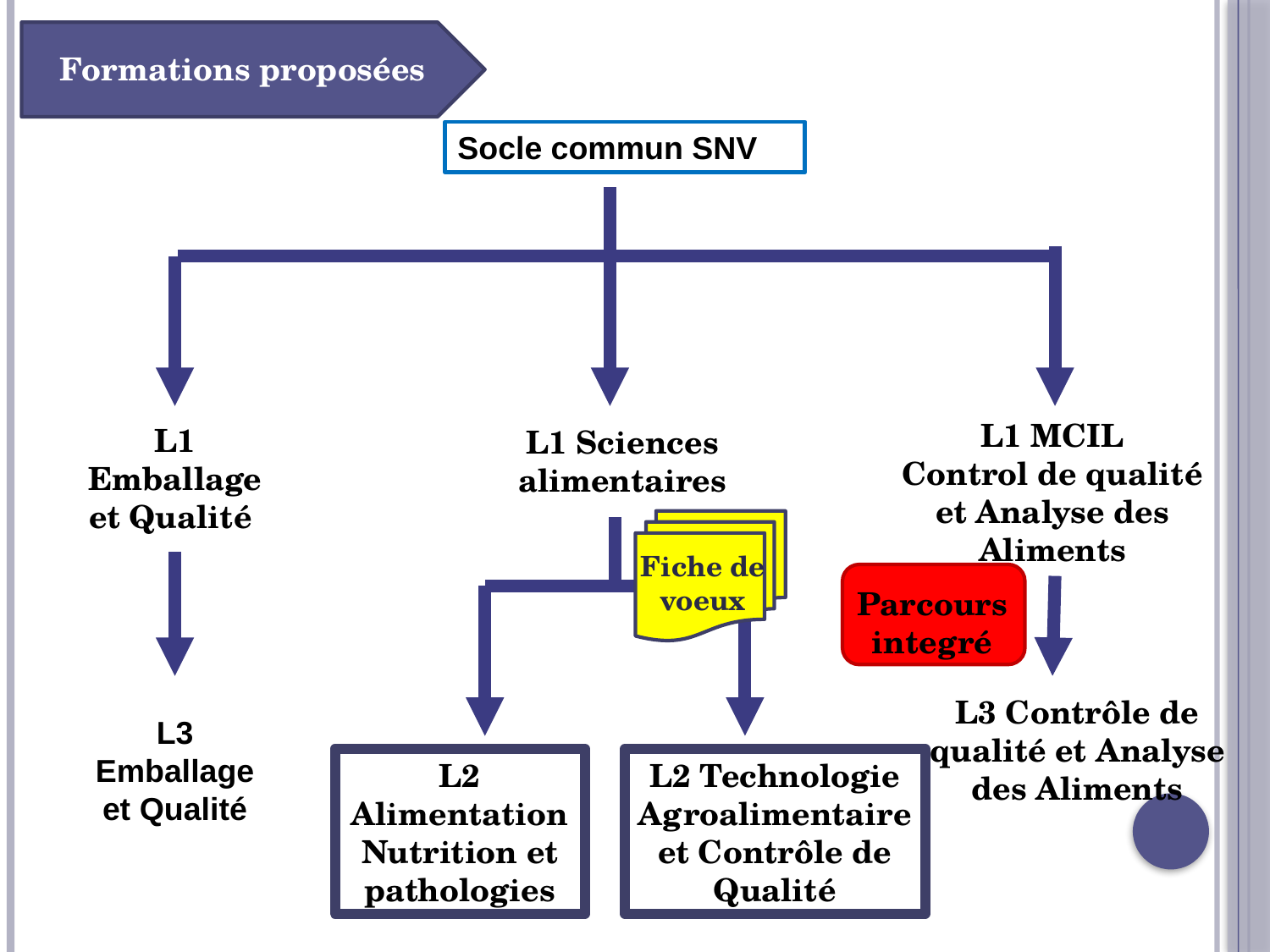

Formations proposées
Socle commun SNV
L1 MCIL
Control de qualité et Analyse des Aliments
L1 Emballage et Qualité
L1 Sciences alimentaires
Dans cette present je m’adresserait specialement aux etudiants inscrits en L2 SA et en L3
A l’issue de votre 2eme année L, donc les etudiants en L2 EQ et Mcil suivent des parcours clairs, votre orientation en specialité Licence s’est fait dès la 1ere année, vous n’aurez qu’à vous réinscrire directement en L3 dans la meme spécialité.
Les etd en L2 SA recevront à la fin de l’année une fiche de voeux sur laquelle ils vont mentionner leur choix entre deux licences…..

Fiche de voeux

Parcours integré
L3 Contrôle de qualité et Analyse des Aliments

L3 Emballage et Qualité
L2 Technologie Agroalimentaire et Contrôle de Qualité
L2 Alimentation Nutrition et pathologies